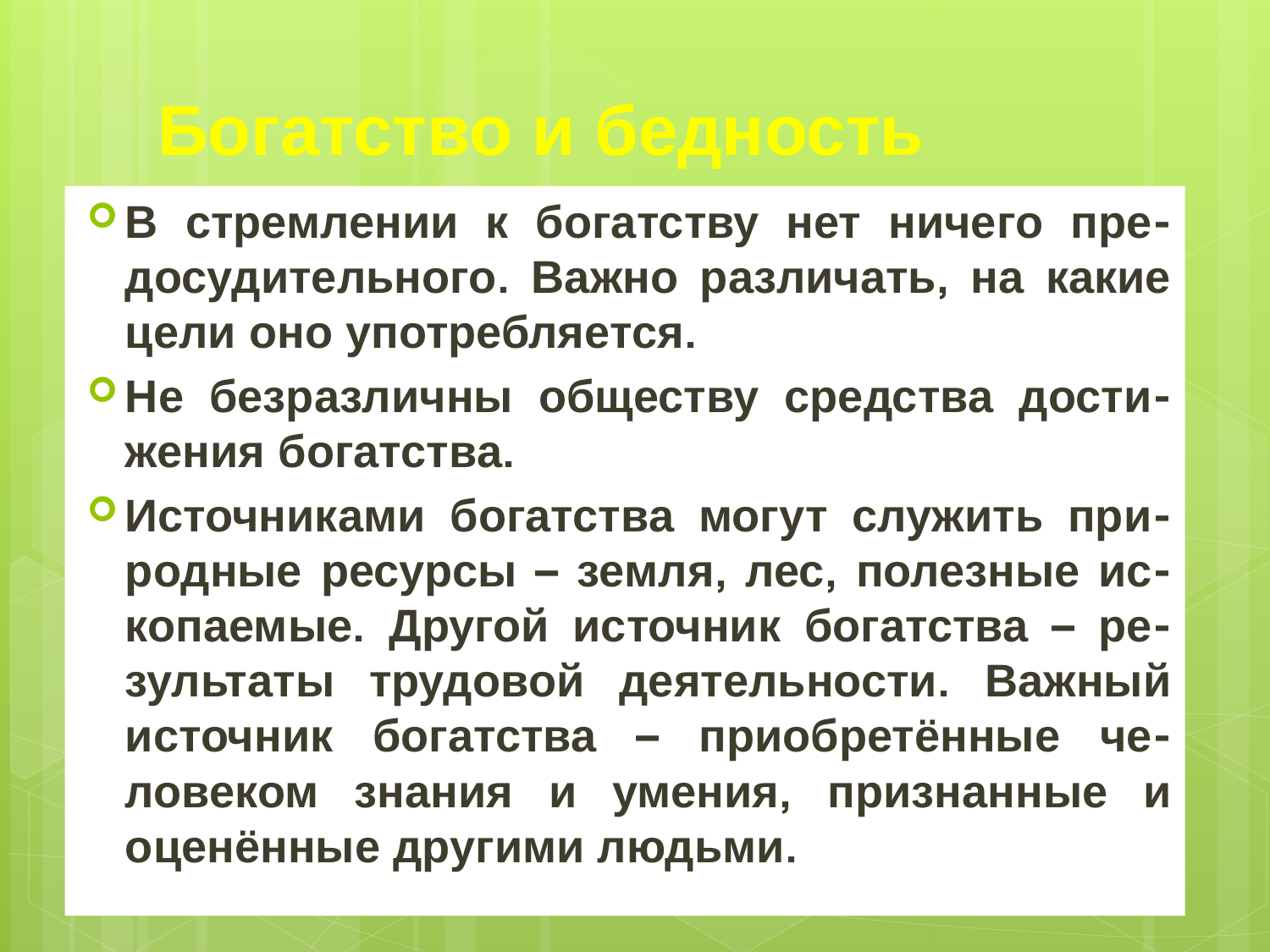

# Богатство и бедность
В стремлении к богатству нет ничего пре-досудительного. Важно различать, на какие цели оно употребляется.
Не безразличны обществу средства дости-жения богатства.
Источниками богатства могут служить при-родные ресурсы – земля, лес, полезные ис-копаемые. Другой источник богатства – ре-зультаты трудовой деятельности. Важный источник богатства – приобретённые че-ловеком знания и умения, признанные и оценённые другими людьми.